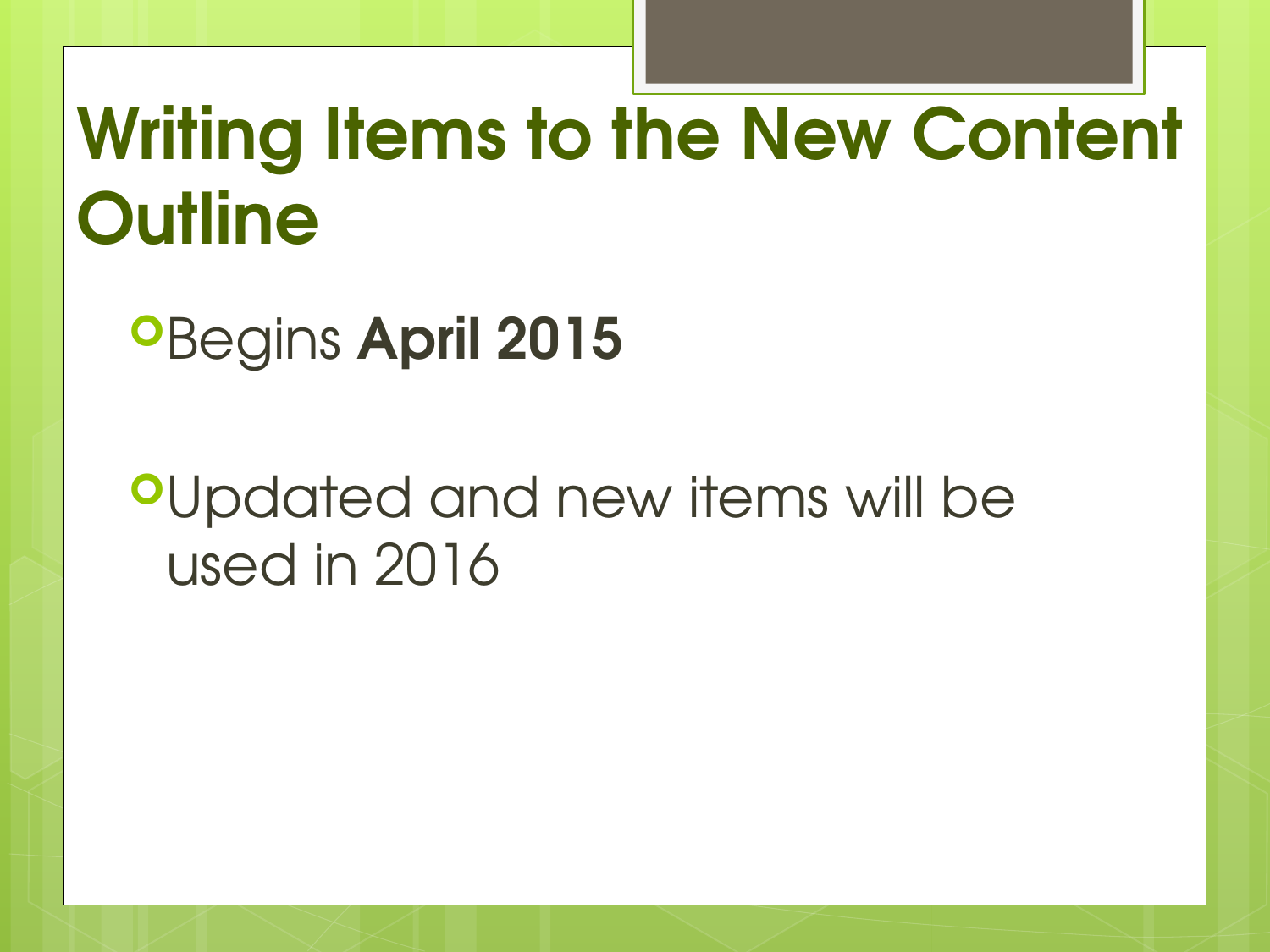

# Writing Items to the New Content Outline
Begins April 2015

Updated and new items will be used in 2016